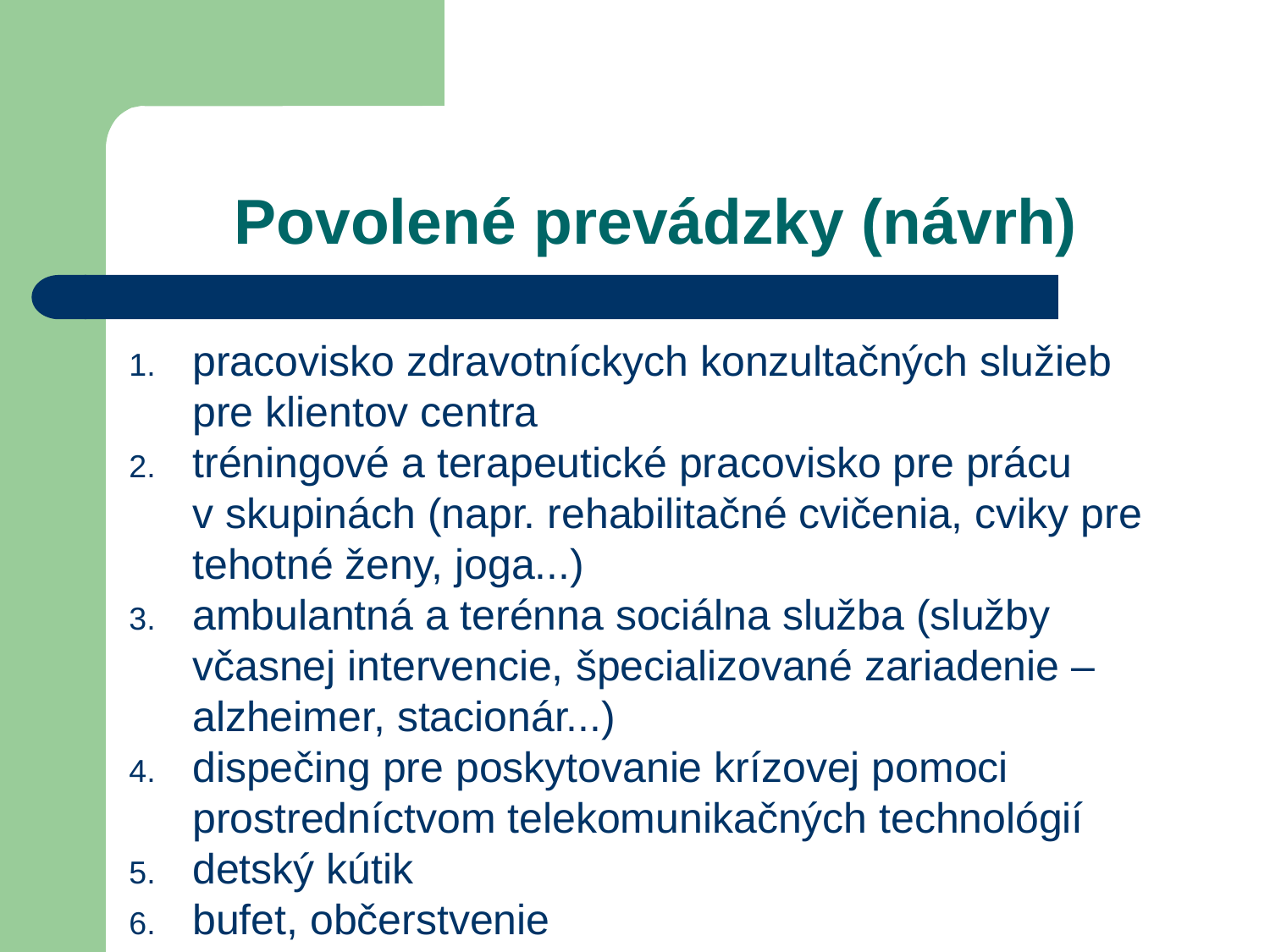

# Povolené prevádzky (návrh)
pracovisko zdravotníckych konzultačných služieb pre klientov centra
tréningové a terapeutické pracovisko pre prácu v skupinách (napr. rehabilitačné cvičenia, cviky pre tehotné ženy, joga...)
ambulantná a terénna sociálna služba (služby včasnej intervencie, špecializované zariadenie – alzheimer, stacionár...)
dispečing pre poskytovanie krízovej pomoci prostredníctvom telekomunikačných technológií
detský kútik
bufet, občerstvenie